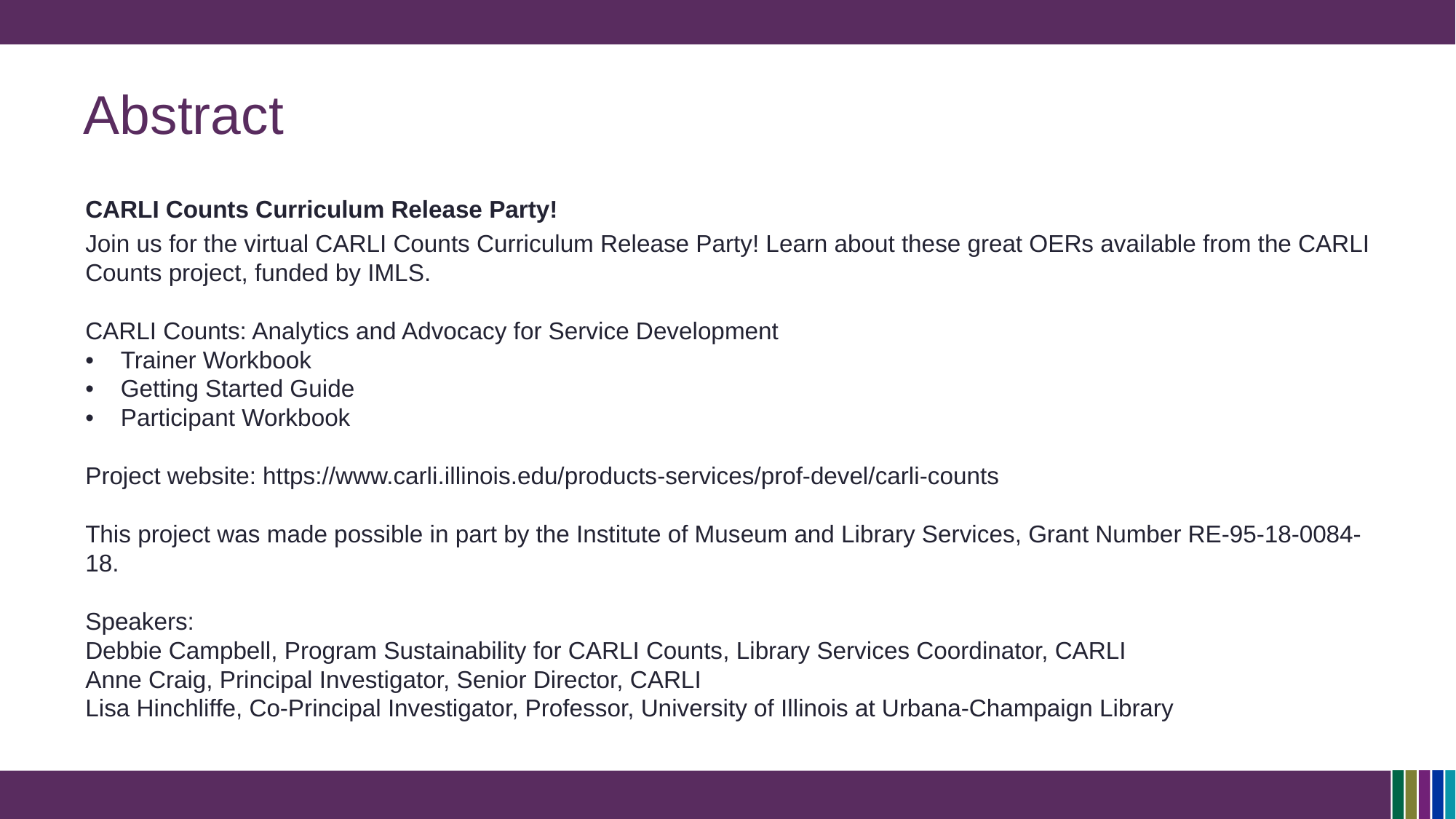

# Abstract
CARLI Counts Curriculum Release Party!
Join us for the virtual CARLI Counts Curriculum Release Party! Learn about these great OERs available from the CARLI Counts project, funded by IMLS.
CARLI Counts: Analytics and Advocacy for Service Development 
•    Trainer Workbook
•    Getting Started Guide
•    Participant Workbook
Project website: https://www.carli.illinois.edu/products-services/prof-devel/carli-counts
This project was made possible in part by the Institute of Museum and Library Services, Grant Number RE-95-18-0084-18.
Speakers:
Debbie Campbell, Program Sustainability for CARLI Counts, Library Services Coordinator, CARLI
Anne Craig, Principal Investigator, Senior Director, CARLI
Lisa Hinchliffe, Co-Principal Investigator, Professor, University of Illinois at Urbana-Champaign Library